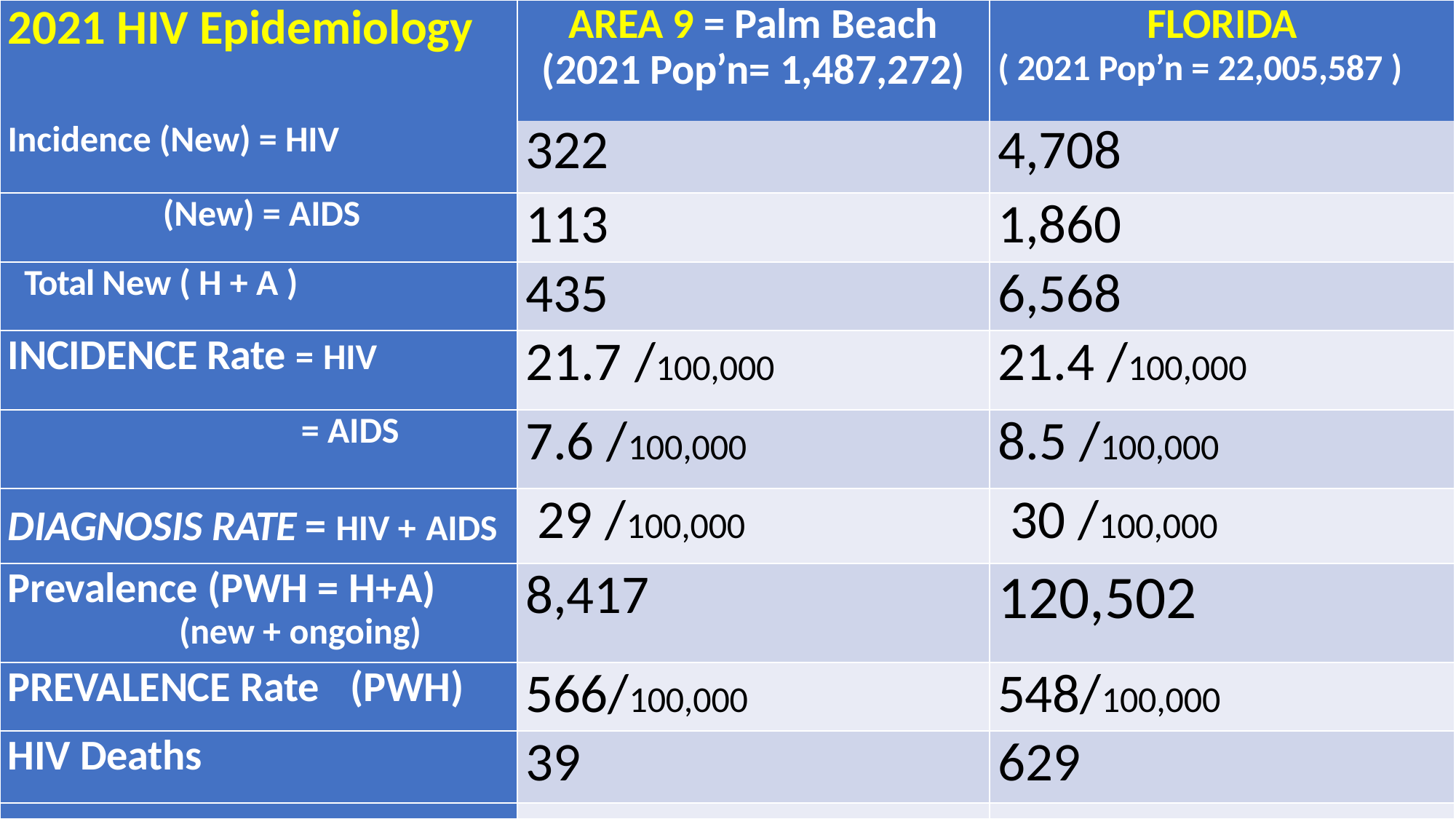

| 2021 HIV Epidemiology | AREA 9 = Palm Beach (2021 Pop’n= 1,487,272) | FLORIDA ( 2021 Pop’n = 22,005,587 ) |
| --- | --- | --- |
| Incidence (New) = HIV | 322 | 4,708 |
| (New) = AIDS | 113 | 1,860 |
| Total New ( H + A ) | 435 | 6,568 |
| INCIDENCE Rate = HIV | 21.7 /100,000 | 21.4 /100,000 |
| = AIDS | 7.6 /100,000 | 8.5 /100,000 |
| DIAGNOSIS RATE = HIV + AIDS | 29 /100,000 | 30 /100,000 |
| Prevalence (PWH = H+A) (new + ongoing) | 8,417 | 120,502 |
| PREVALENCE Rate (PWH) | 566/100,000 | 548/100,000 |
| HIV Deaths | 39 | 629 |
|  |  |  |